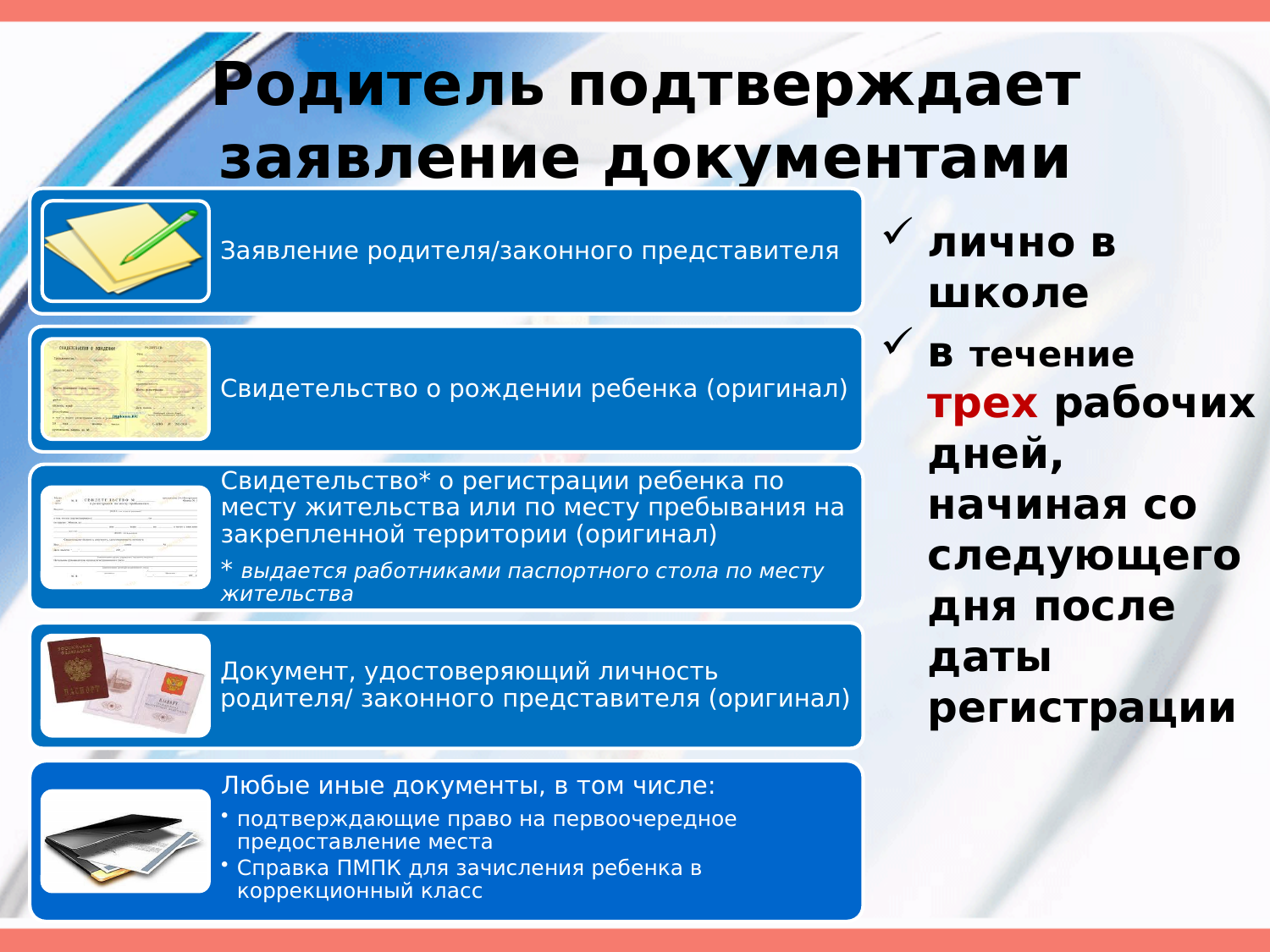

# Родитель подтверждает заявление документами
Заявление родителя/законного представителя
Свидетельство о рождении ребенка (оригинал)
Свидетельство* о регистрации ребенка по месту жительства или по месту пребывания на закрепленной территории (оригинал)
* выдается работниками паспортного стола по месту жительства
Документ, удостоверяющий личность родителя/ законного представителя (оригинал)
Любые иные документы, в том числе:
подтверждающие право на первоочередное предоставление места
Справка ПМПК для зачисления ребенка в коррекционный класс
лично в школе
в течение трех рабочих дней, начиная со следующего дня после даты регистрации